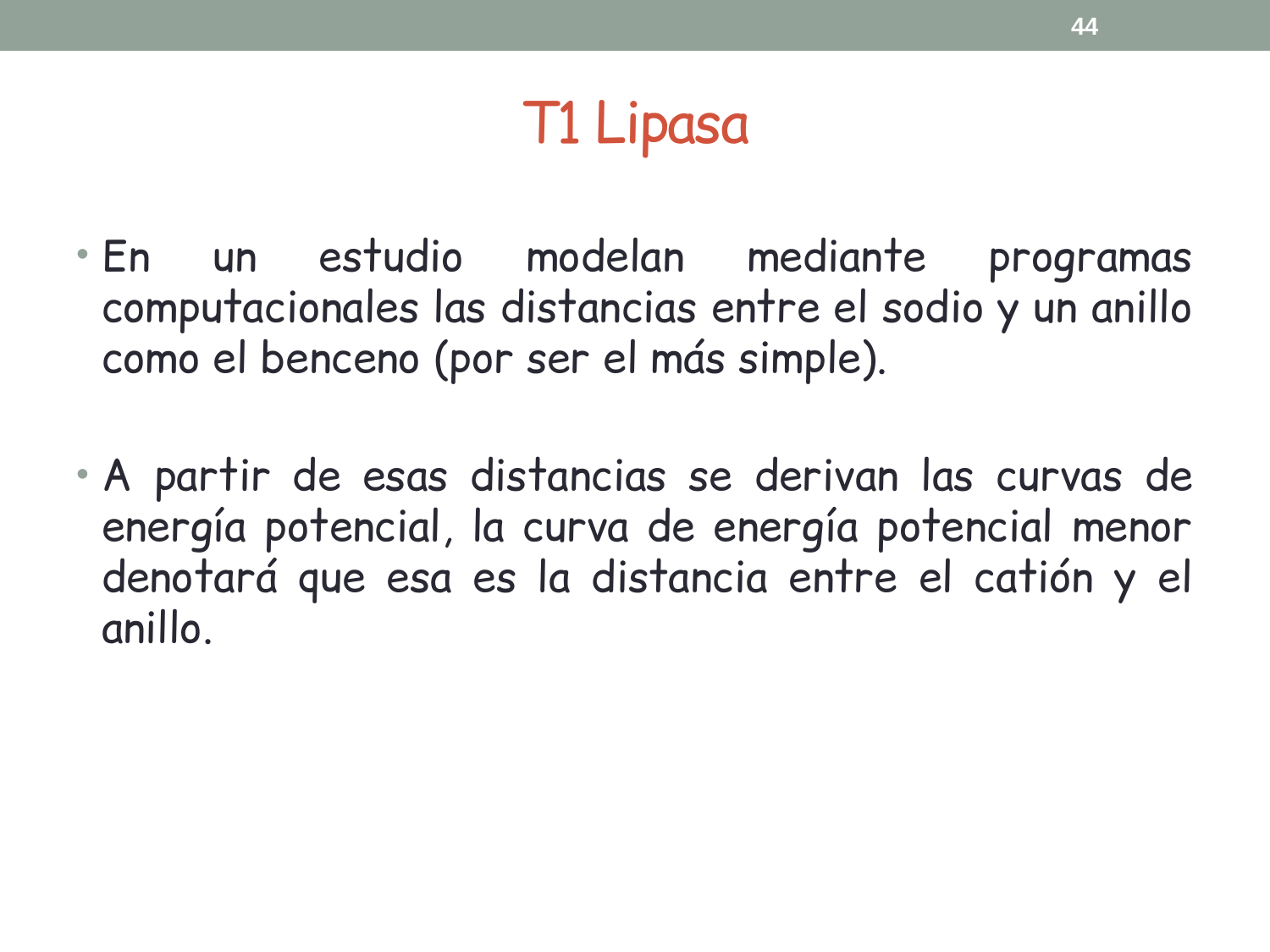

44
# T1 Lipasa
En un estudio modelan mediante programas computacionales las distancias entre el sodio y un anillo como el benceno (por ser el más simple).

A partir de esas distancias se derivan las curvas de energía potencial, la curva de energía potencial menor denotará que esa es la distancia entre el catión y el anillo.